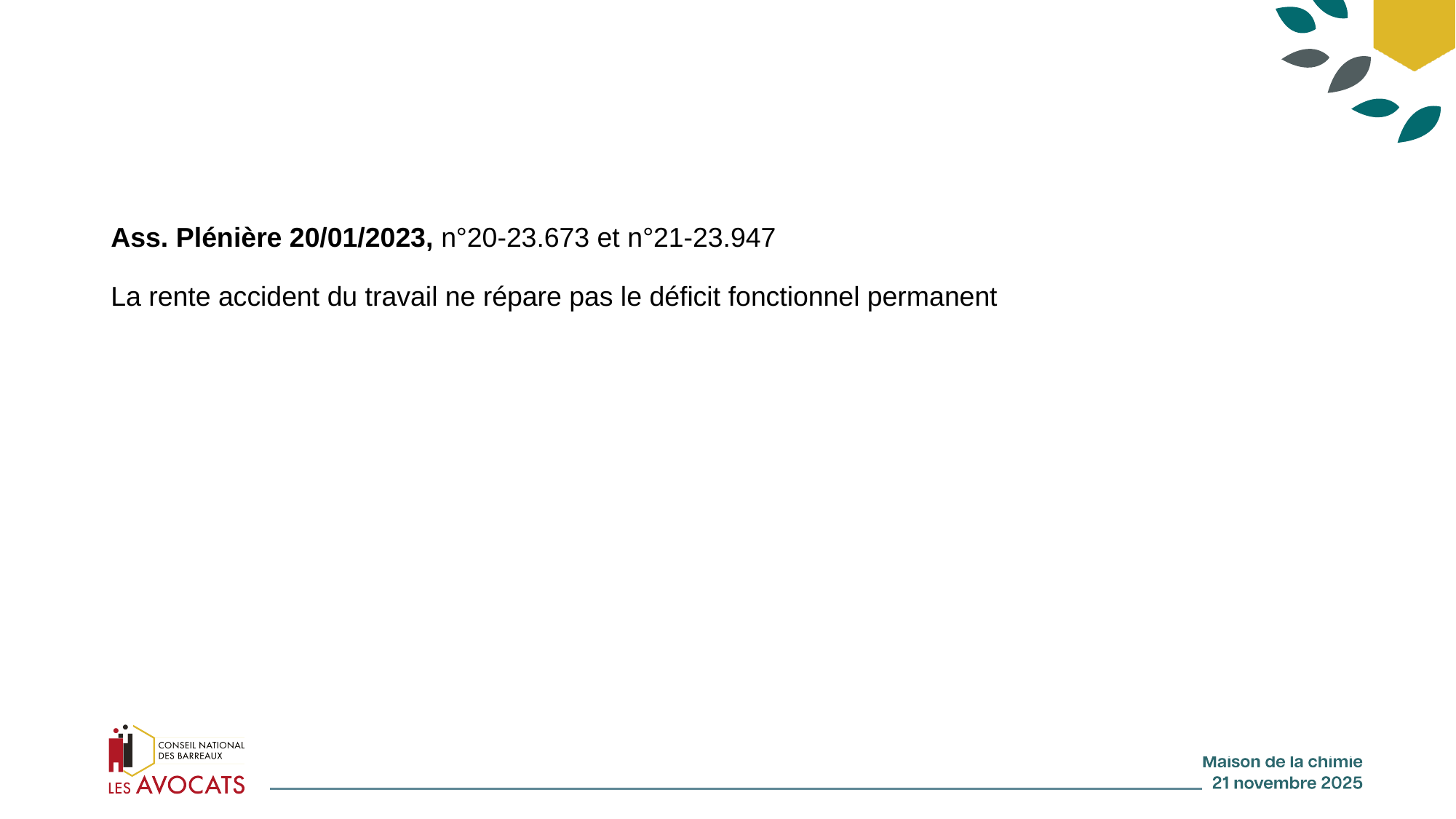

#
Ass. Plénière 20/01/2023, n°20-23.673 et n°21-23.947
La rente accident du travail ne répare pas le déficit fonctionnel permanent